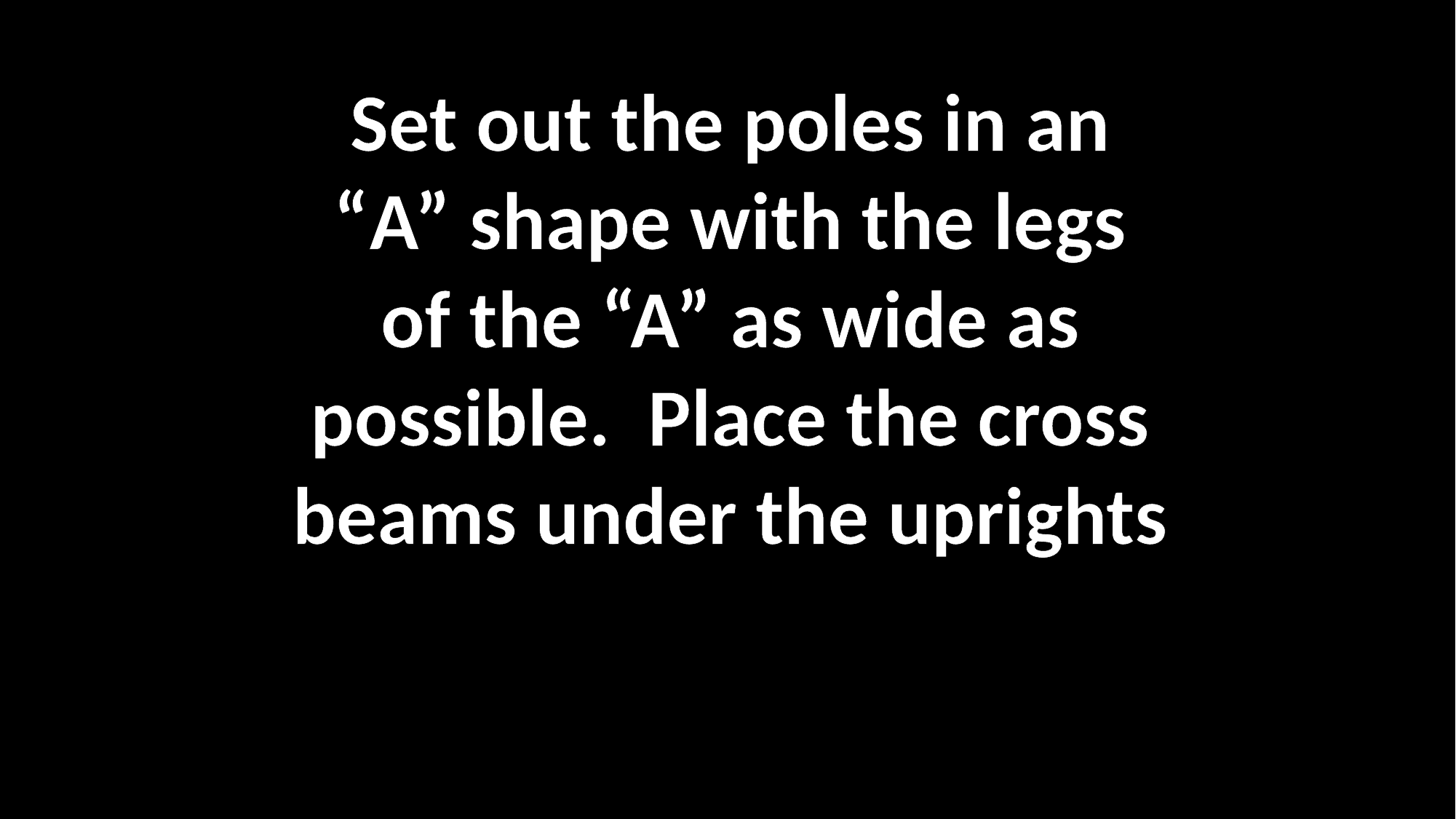

Set out the poles in an
“A” shape with the legs
of the “A” as wide as
possible.  Place the cross
beams under the uprights